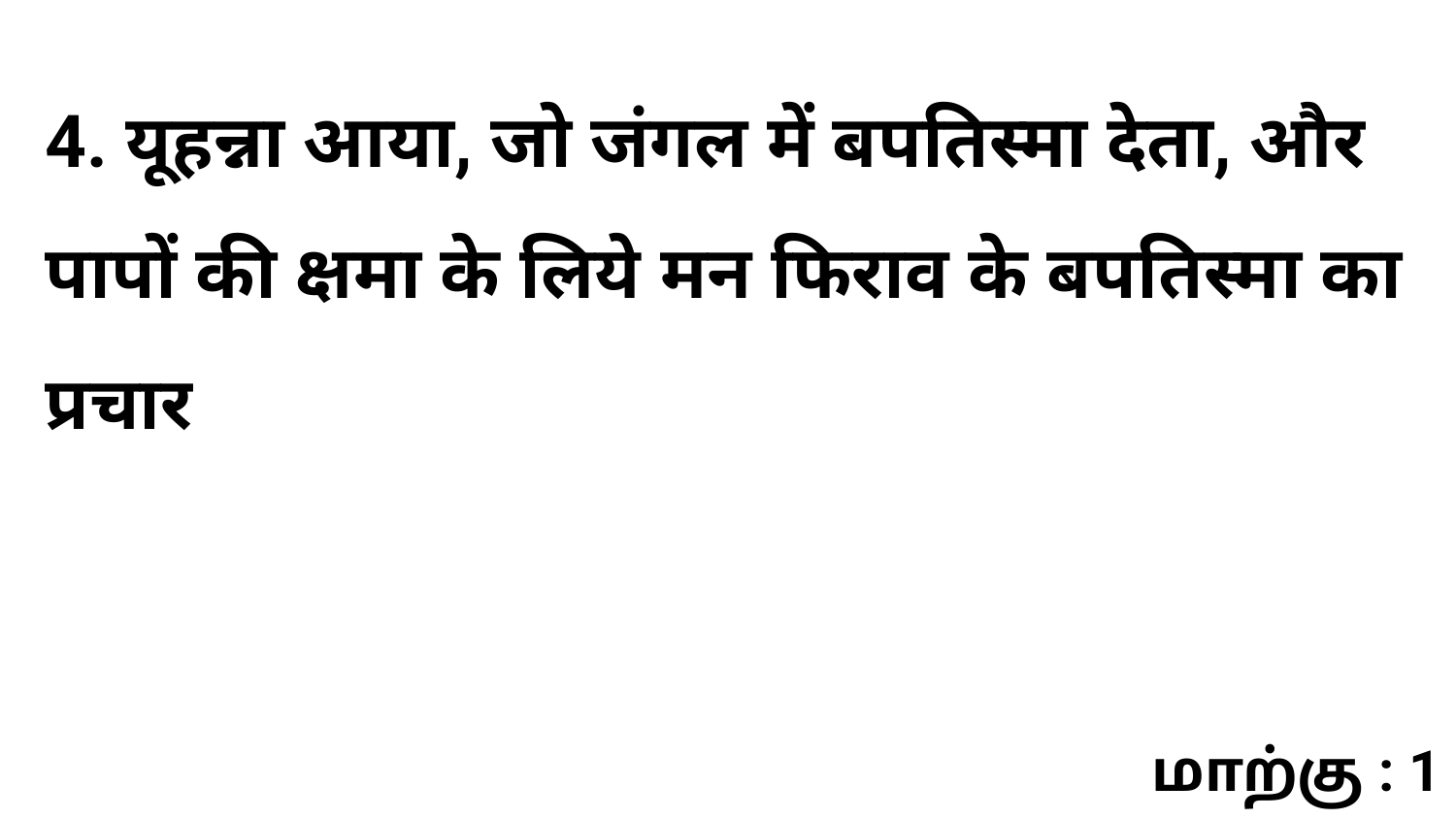

4. यूहन्ना आया, जो जंगल में बपतिस्मा देता, और पापों की क्षमा के लिये मन फिराव के बपतिस्मा का प्रचार
மாற்கு : 1